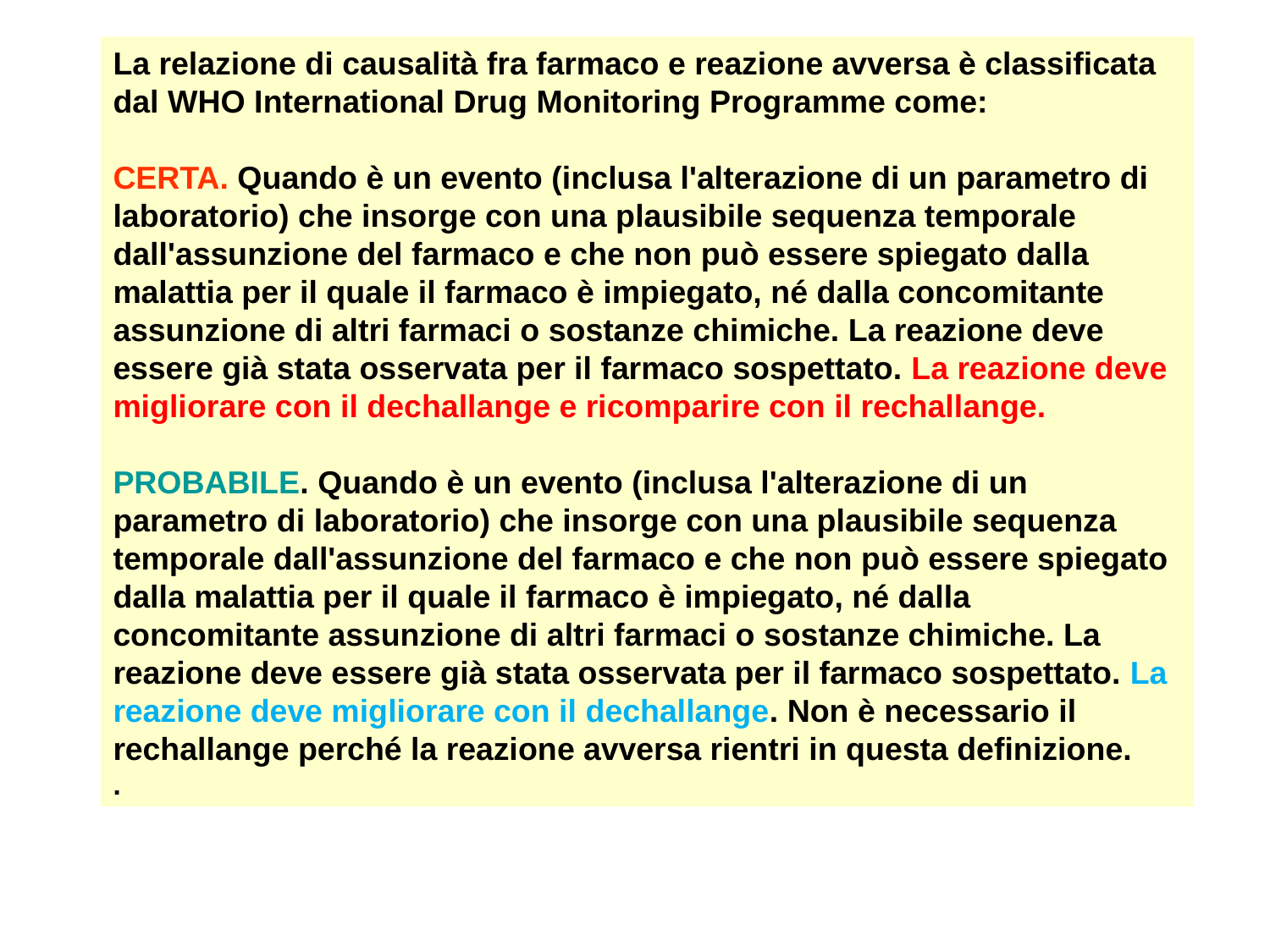

La relazione di causalità fra farmaco e reazione avversa è classificata dal WHO International Drug Monitoring Programme come:

CERTA. Quando è un evento (inclusa l'alterazione di un parametro di laboratorio) che insorge con una plausibile sequenza temporale dall'assunzione del farmaco e che non può essere spiegato dalla malattia per il quale il farmaco è impiegato, né dalla concomitante assunzione di altri farmaci o sostanze chimiche. La reazione deve essere già stata osservata per il farmaco sospettato. La reazione deve migliorare con il dechallange e ricomparire con il rechallange.

PROBABILE. Quando è un evento (inclusa l'alterazione di un parametro di laboratorio) che insorge con una plausibile sequenza temporale dall'assunzione del farmaco e che non può essere spiegato dalla malattia per il quale il farmaco è impiegato, né dalla concomitante assunzione di altri farmaci o sostanze chimiche. La reazione deve essere già stata osservata per il farmaco sospettato. La reazione deve migliorare con il dechallange. Non è necessario il rechallange perché la reazione avversa rientri in questa definizione.
.